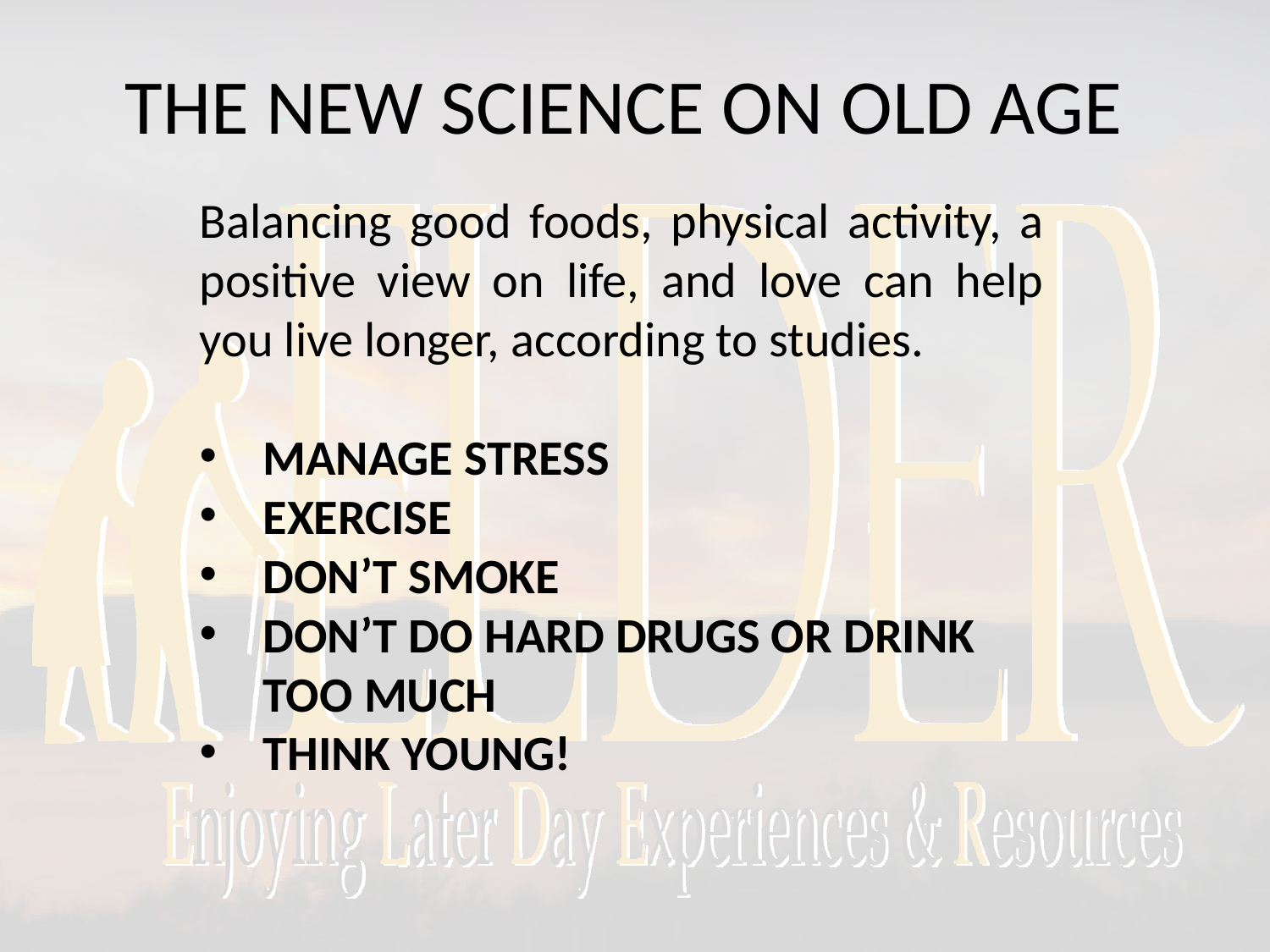

THE NEW SCIENCE ON OLD AGE
Balancing good foods, physical activity, a positive view on life, and love can help you live longer, according to studies.

MANAGE STRESS
EXERCISE
DON’T SMOKE
DON’T DO HARD DRUGS OR DRINK TOO MUCH
THINK YOUNG!